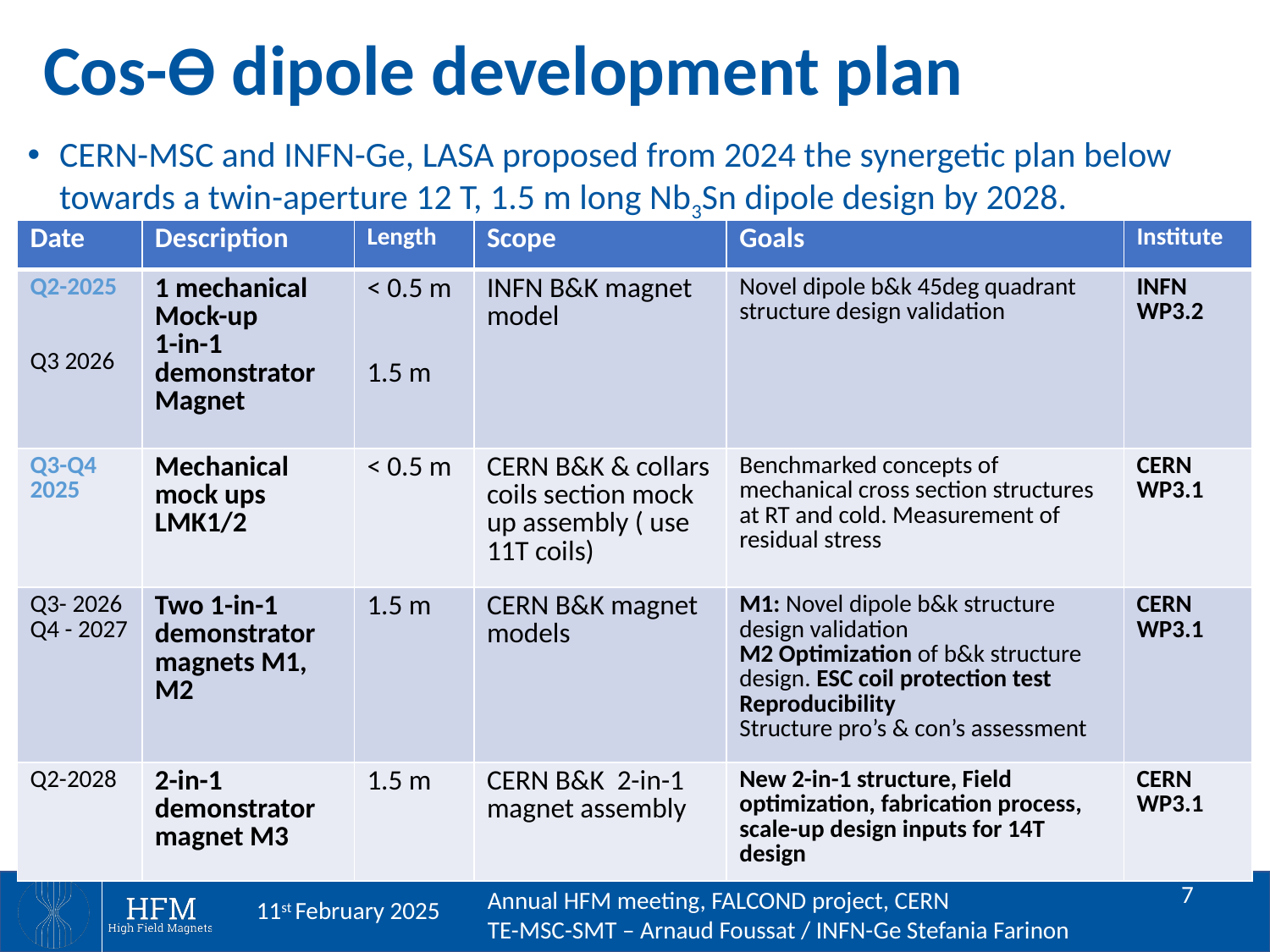

# Cos-ϴ dipole development plan
CERN-MSC and INFN-Ge, LASA proposed from 2024 the synergetic plan below towards a twin-aperture 12 T, 1.5 m long Nb3Sn dipole design by 2028.
| Date | Description | Length | Scope | Goals | Institute |
| --- | --- | --- | --- | --- | --- |
| Q2-2025 Q3 2026 | 1 mechanical Mock-up 1-in-1 demonstrator Magnet | < 0.5 m 1.5 m | INFN B&K magnet model | Novel dipole b&k 45deg quadrant structure design validation | INFN WP3.2 |
| Q3-Q4 2025 | Mechanical mock ups LMK1/2 | < 0.5 m | CERN B&K & collars coils section mock up assembly ( use 11T coils) | Benchmarked concepts of mechanical cross section structures at RT and cold. Measurement of residual stress | CERN WP3.1 |
| Q3- 2026 Q4 - 2027 | Two 1-in-1 demonstrator magnets M1, M2 | 1.5 m | CERN B&K magnet models | M1: Novel dipole b&k structure design validation M2 Optimization of b&k structure design. ESC coil protection test Reproducibility Structure pro’s & con’s assessment | CERN WP3.1 |
| Q2-2028 | 2-in-1 demonstrator magnet M3 | 1.5 m | CERN B&K 2-in-1 magnet assembly | New 2-in-1 structure, Field optimization, fabrication process, scale-up design inputs for 14T design | CERN WP3.1 |
7
11st February 2025
Annual HFM meeting, FALCOND project, CERN
TE-MSC-SMT – Arnaud Foussat / INFN-Ge Stefania Farinon